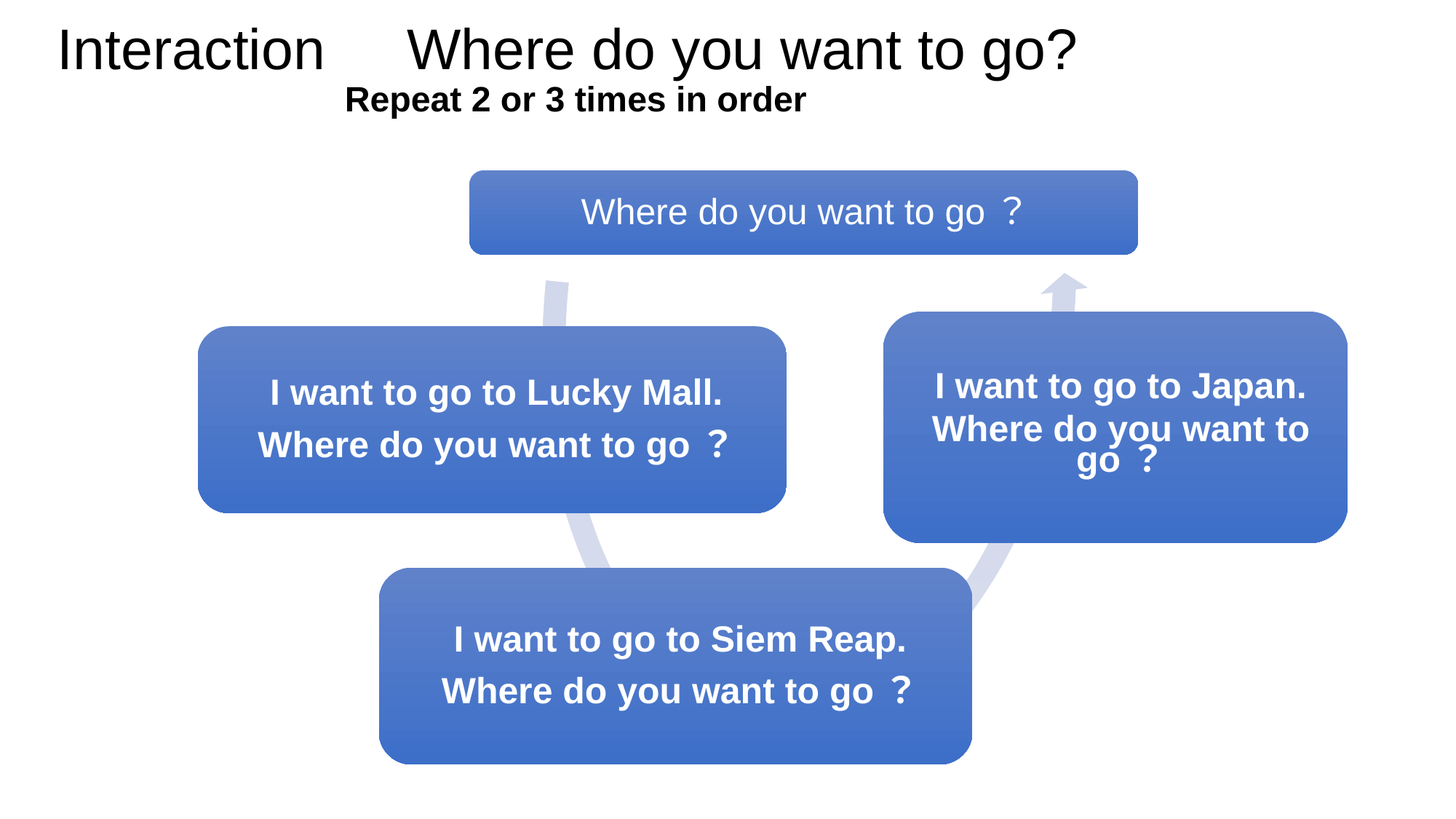

# Interaction　Where do you want to go? Repeat 2 or 3 times in order
Where do you want to go？
I want to go to Japan.
Where do you want to go？
I want to go to Siem Reap.
Where do you want to go？
I want to go to Lucky Mall.
Where do you want to go？